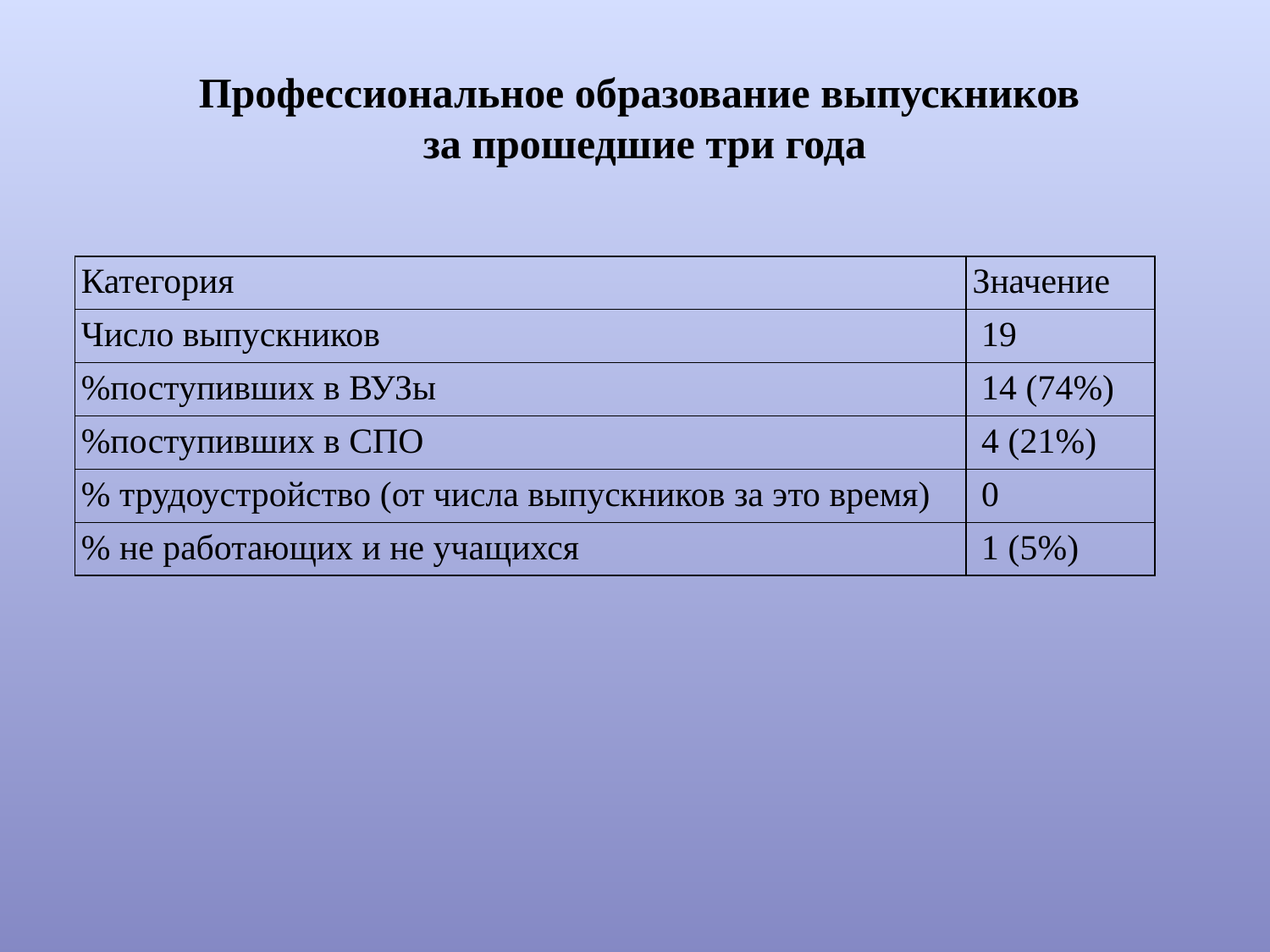

# Профессиональное образование выпускников за прошедшие три года
| Категория | Значение |
| --- | --- |
| Число выпускников | 19 |
| %поступивших в ВУЗы | 14 (74%) |
| %поступивших в СПО | 4 (21%) |
| % трудоустройство (от числа выпускников за это время) | 0 |
| % не работающих и не учащихся | 1 (5%) |